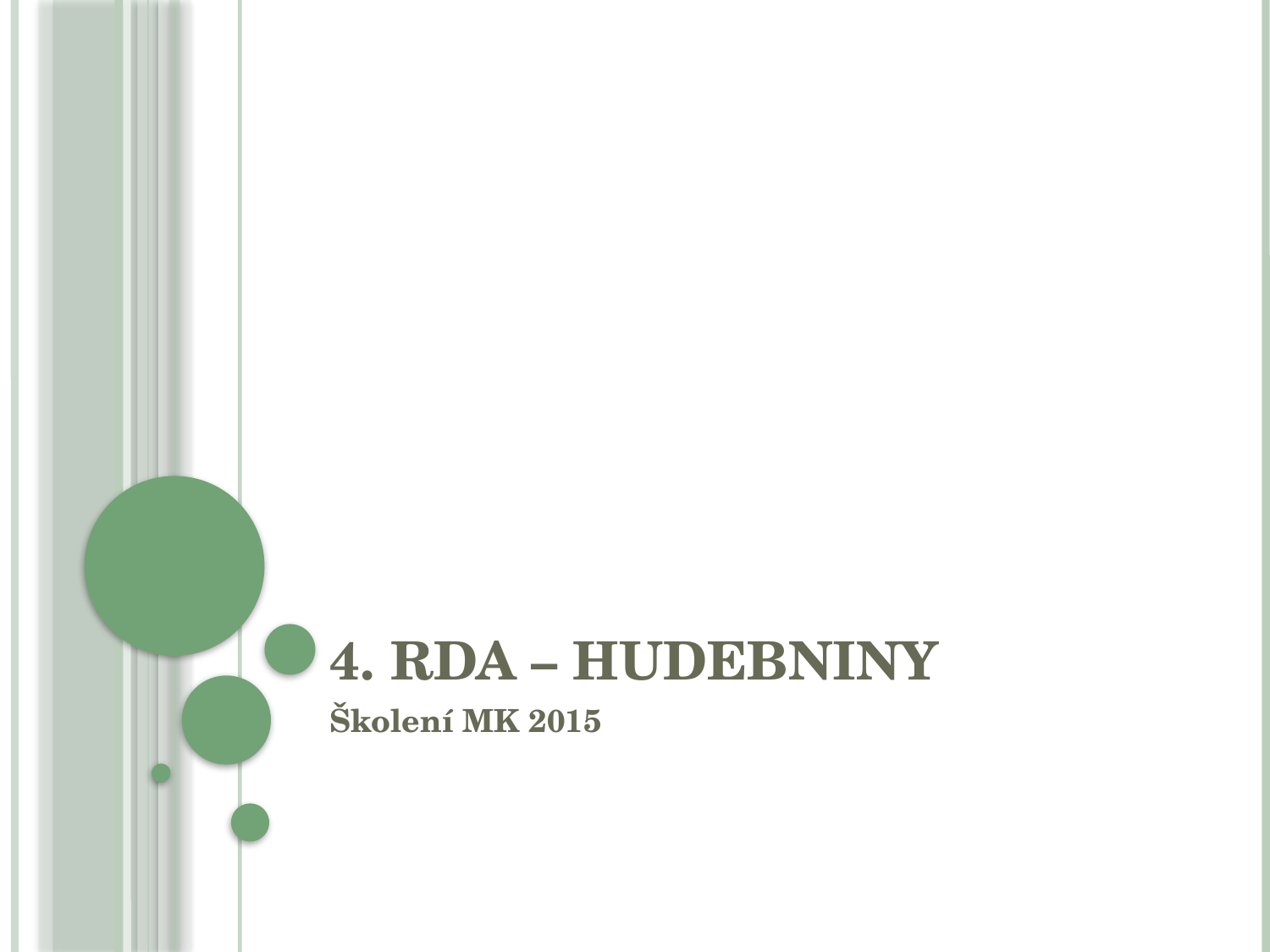

# 4. RDA – Hudebniny
Školení MK 2015